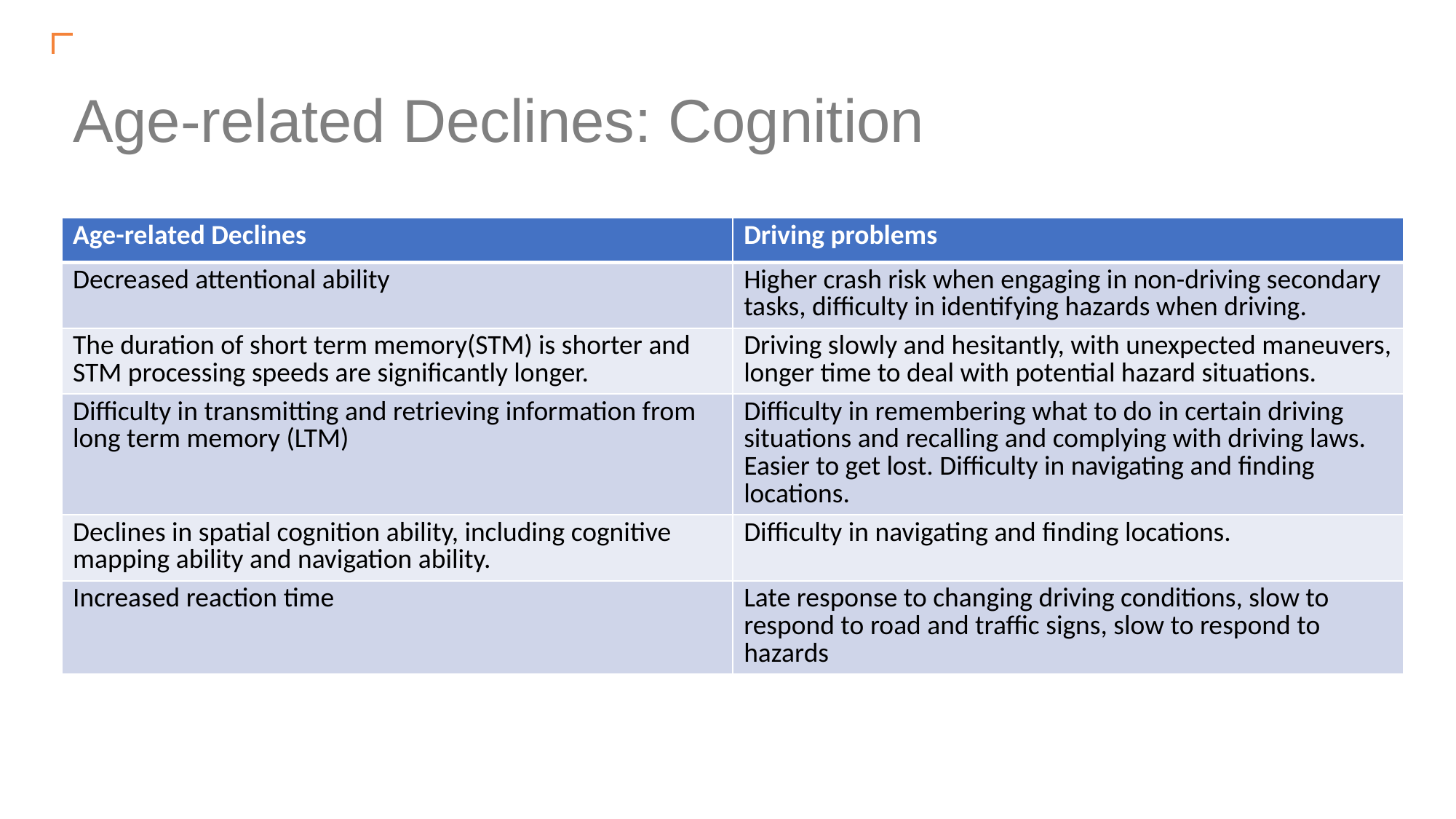

# Age-related Declines: Cognition
| Age-related Declines | Driving problems |
| --- | --- |
| Decreased attentional ability | Higher crash risk when engaging in non-driving secondary tasks, difficulty in identifying hazards when driving. |
| The duration of short term memory(STM) is shorter and STM processing speeds are significantly longer. | Driving slowly and hesitantly, with unexpected maneuvers, longer time to deal with potential hazard situations. |
| Difficulty in transmitting and retrieving information from long term memory (LTM) | Difficulty in remembering what to do in certain driving situations and recalling and complying with driving laws. Easier to get lost. Difficulty in navigating and finding locations. |
| Declines in spatial cognition ability, including cognitive mapping ability and navigation ability. | Difficulty in navigating and finding locations. |
| Increased reaction time | Late response to changing driving conditions, slow to respond to road and traffic signs, slow to respond to hazards |